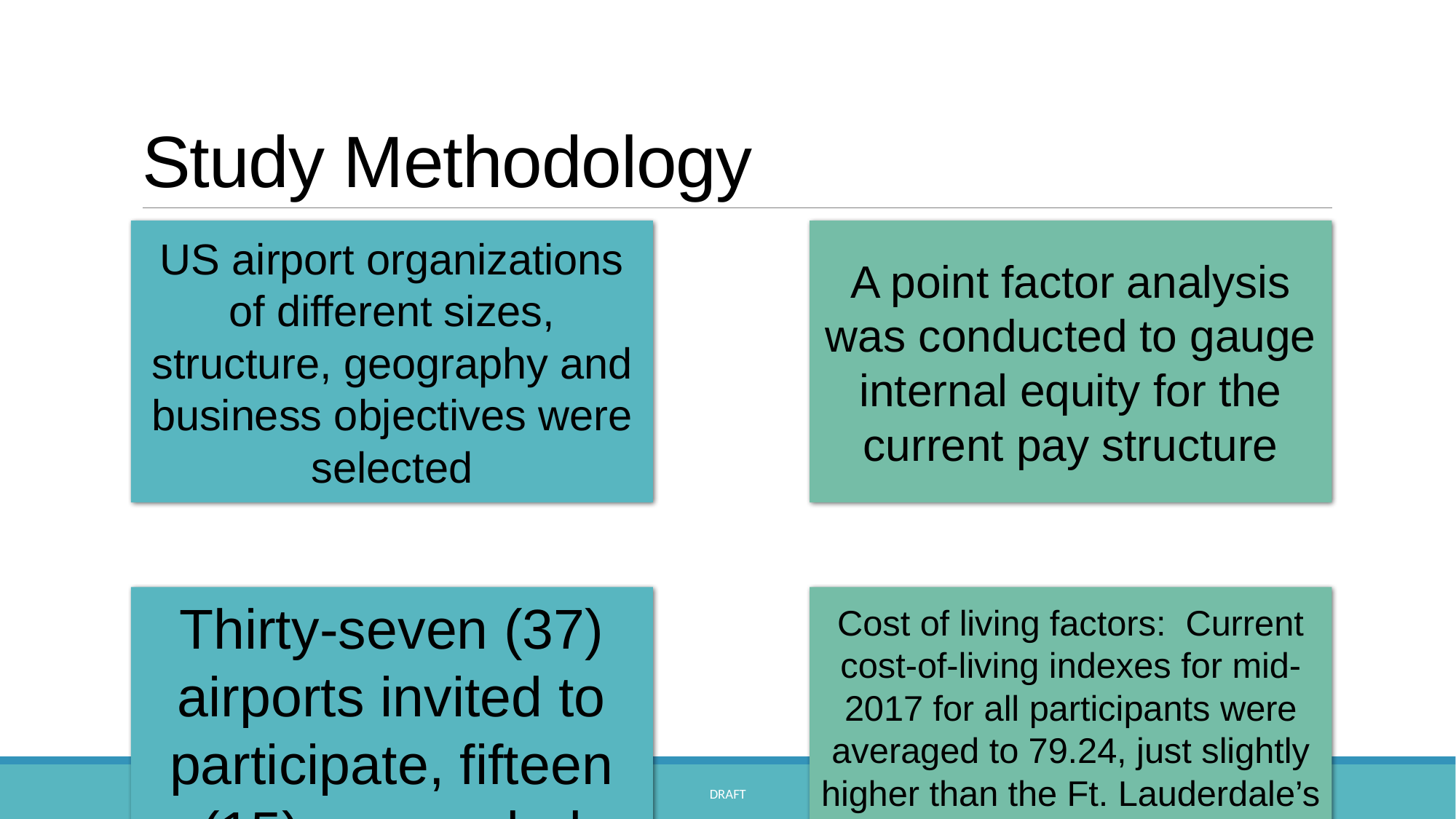

# Study Methodology
US airport organizations of different sizes, structure, geography and business objectives were selected
A point factor analysis was conducted to gauge internal equity for the current pay structure
DRAFT